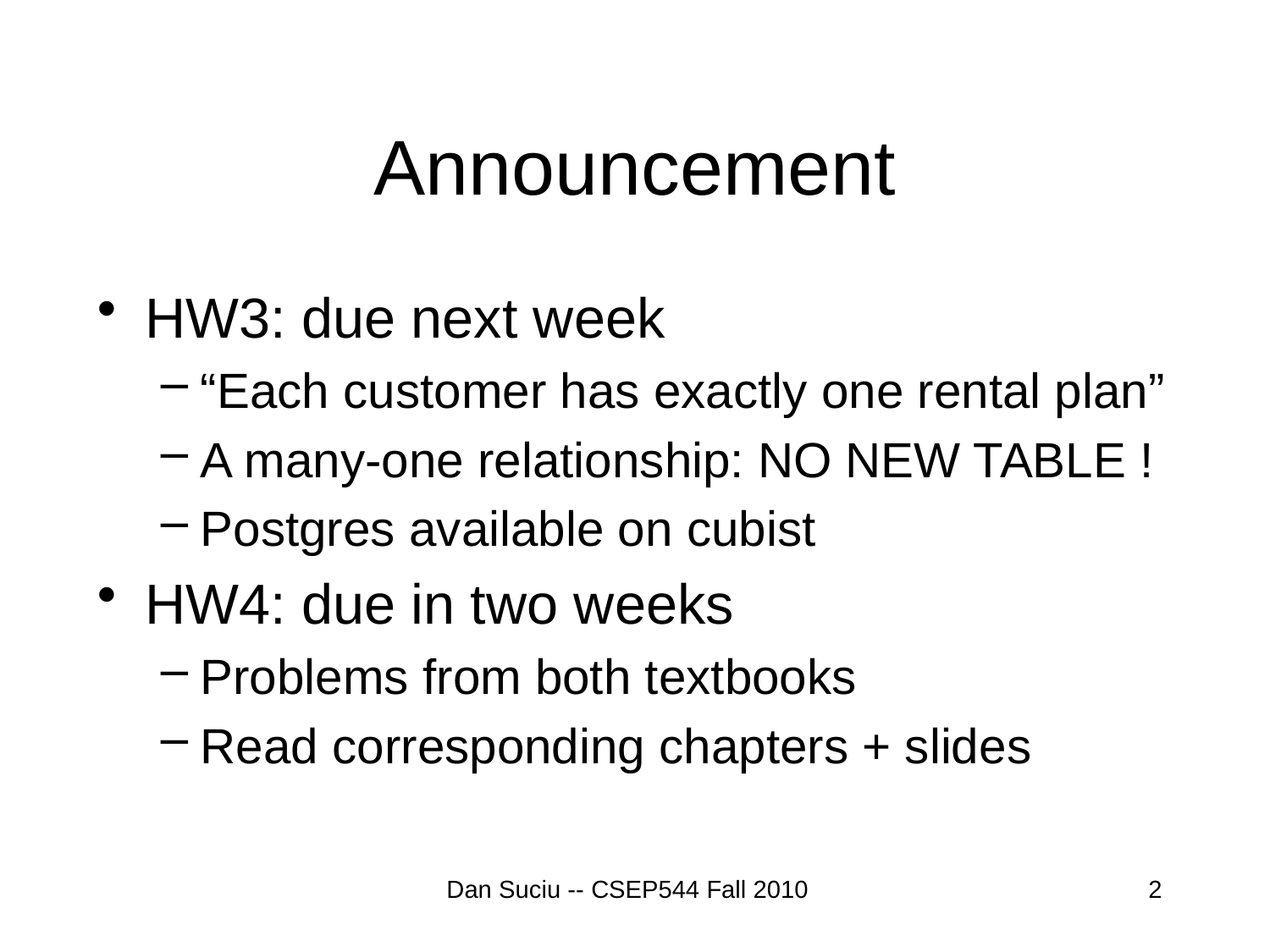

# Announcement
HW3: due next week
“Each customer has exactly one rental plan”
A many-one relationship: NO NEW TABLE !
Postgres available on cubist
HW4: due in two weeks
Problems from both textbooks
Read corresponding chapters + slides
Dan Suciu -- CSEP544 Fall 2010
2